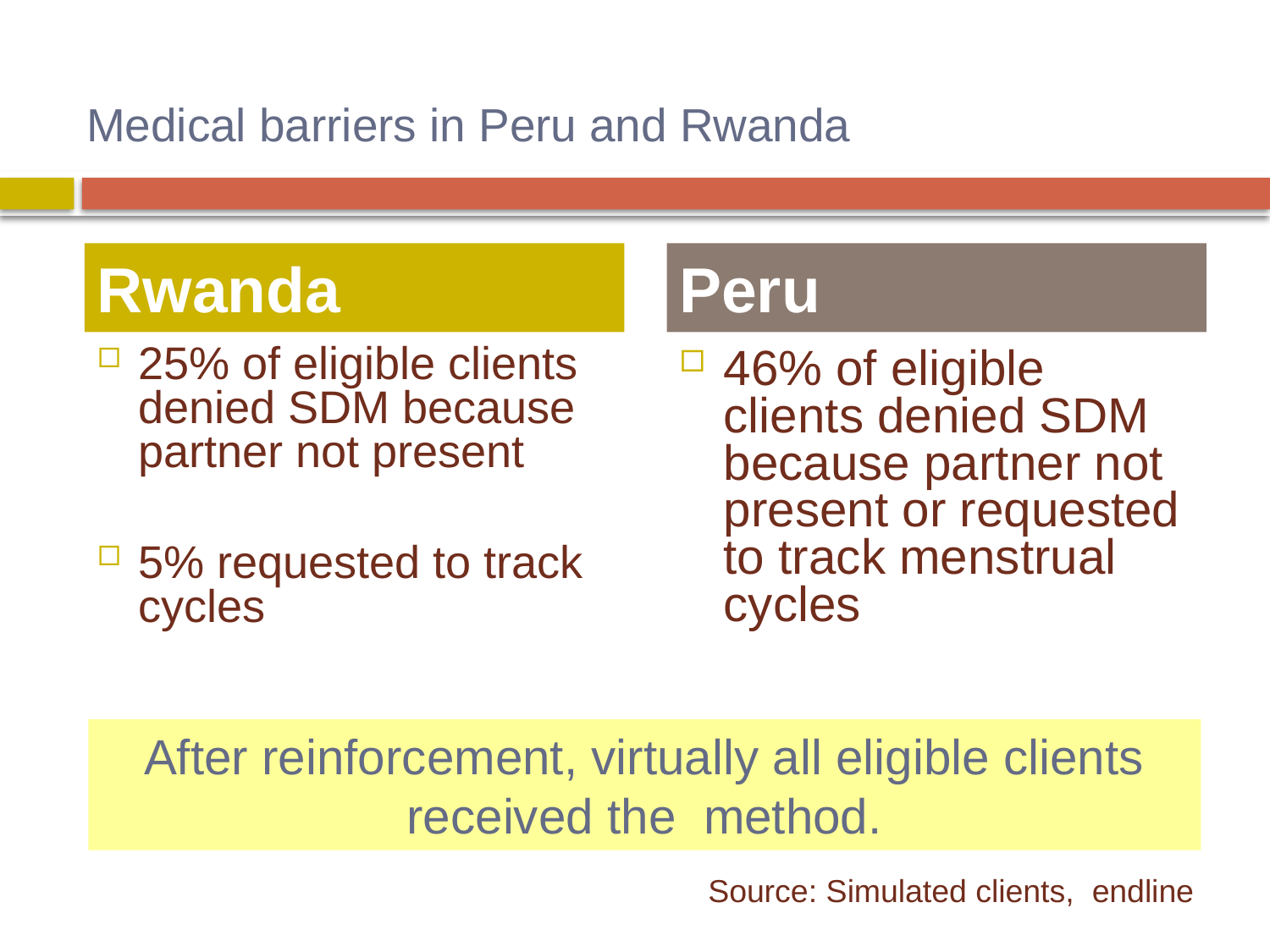

# Medical barriers in Peru and Rwanda
Rwanda
Peru
25% of eligible clients denied SDM because partner not present
5% requested to track cycles

46% of eligible clients denied SDM because partner not present or requested to track menstrual cycles
After reinforcement, virtually all eligible clients received the  method.
Source: Simulated clients,  endline